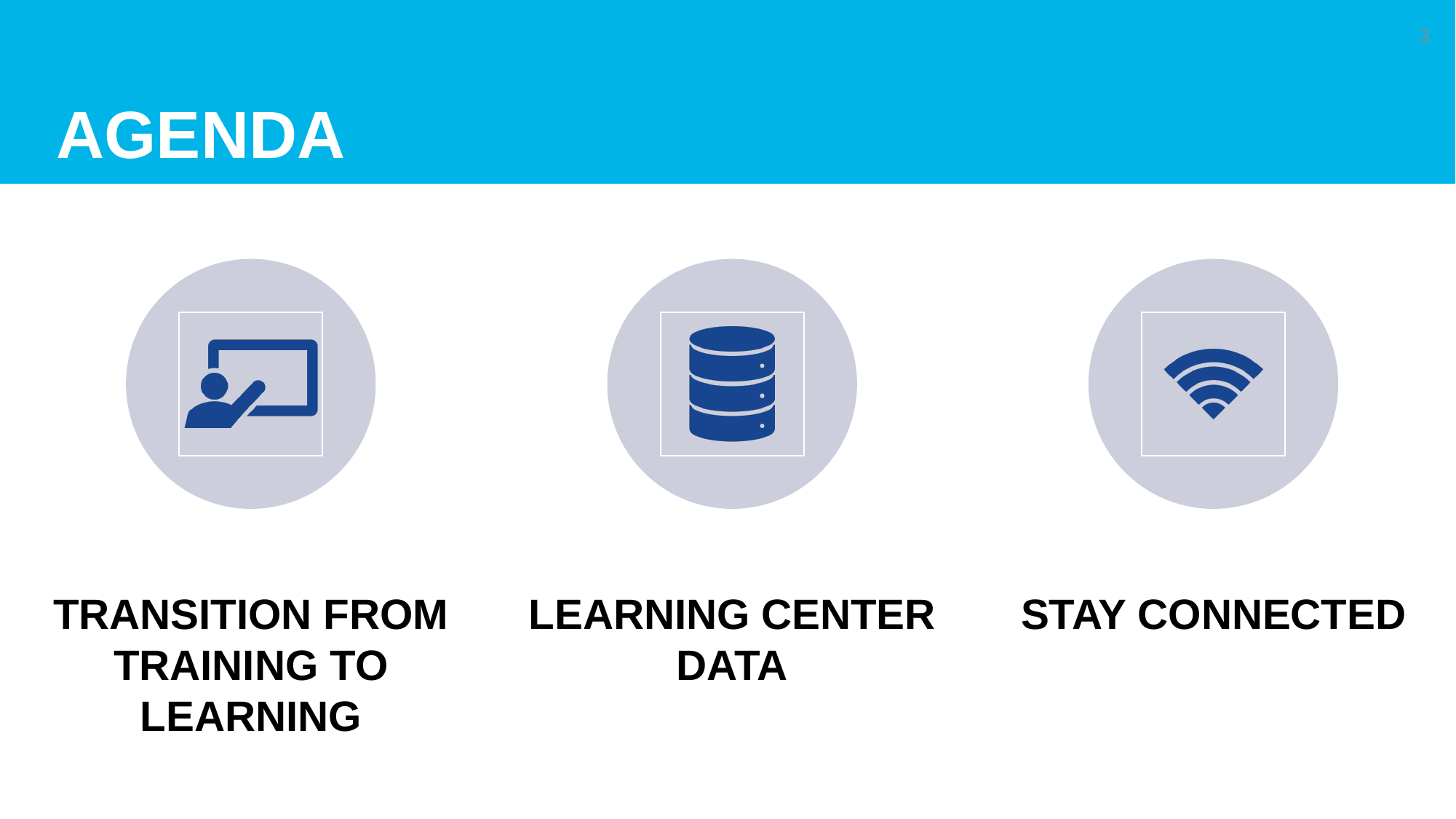

# AGENDA
3
Transition from Training to Learning
Learning Center Data
Stay Connected